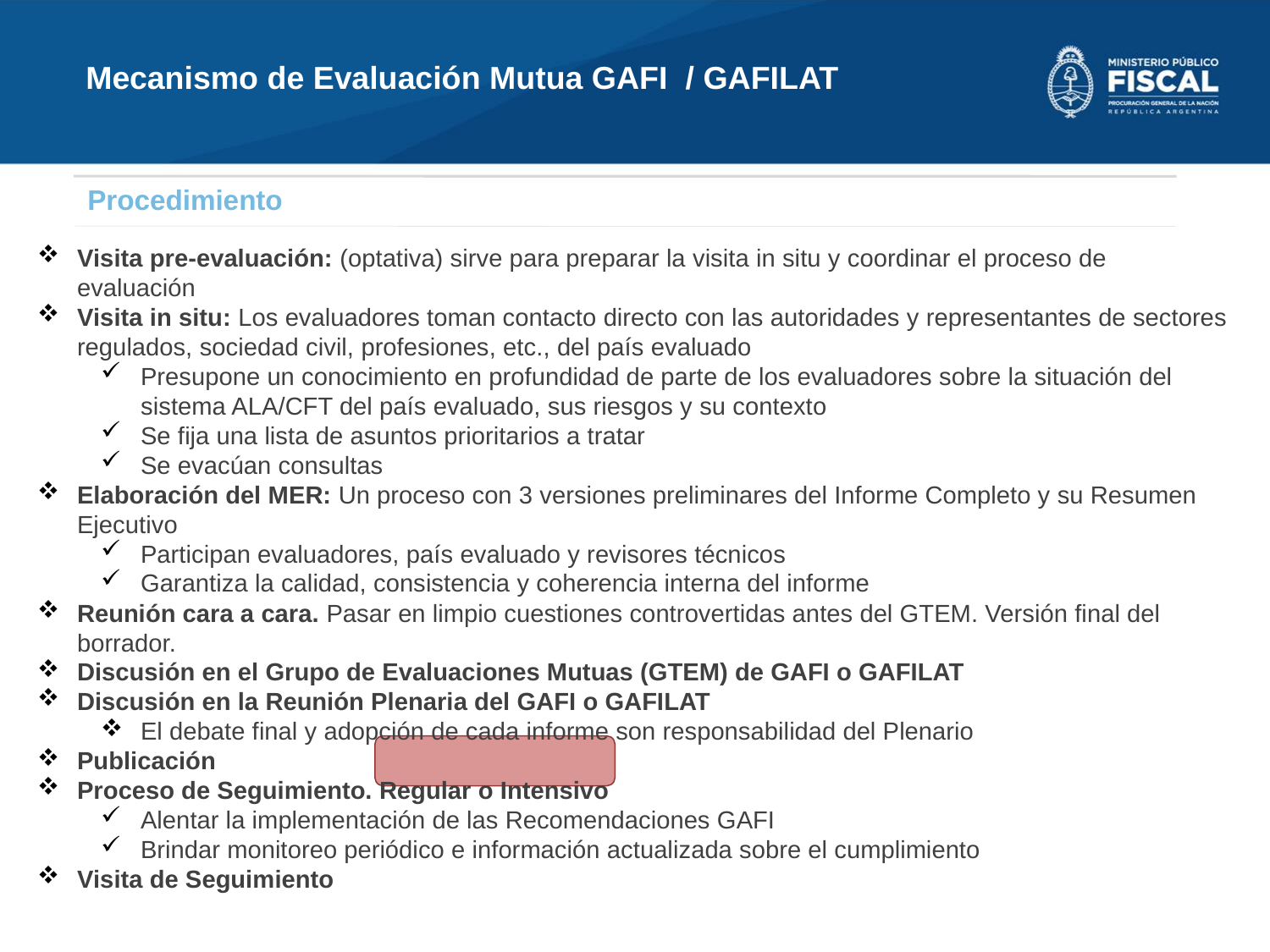

Mecanismo de Evaluación Mutua GAFI  / GAFILAT

Procedimiento

Visita pre-evaluación: (optativa) sirve para preparar la visita in situ y coordinar el proceso de evaluación
Visita in situ: Los evaluadores toman contacto directo con las autoridades y representantes de sectores regulados, sociedad civil, profesiones, etc., del país evaluado
Presupone un conocimiento en profundidad de parte de los evaluadores sobre la situación del sistema ALA/CFT del país evaluado, sus riesgos y su contexto
Se fija una lista de asuntos prioritarios a tratar
Se evacúan consultas
Elaboración del MER: Un proceso con 3 versiones preliminares del Informe Completo y su Resumen Ejecutivo
Participan evaluadores, país evaluado y revisores técnicos
Garantiza la calidad, consistencia y coherencia interna del informe
Reunión cara a cara. Pasar en limpio cuestiones controvertidas antes del GTEM. Versión final del borrador.
Discusión en el Grupo de Evaluaciones Mutuas (GTEM) de GAFI o GAFILAT
Discusión en la Reunión Plenaria del GAFI o GAFILAT
El debate final y adopción de cada informe son responsabilidad del Plenario
Publicación
Proceso de Seguimiento. Regular o Intensivo
Alentar la implementación de las Recomendaciones GAFI
Brindar monitoreo periódico e información actualizada sobre el cumplimiento
Visita de Seguimiento